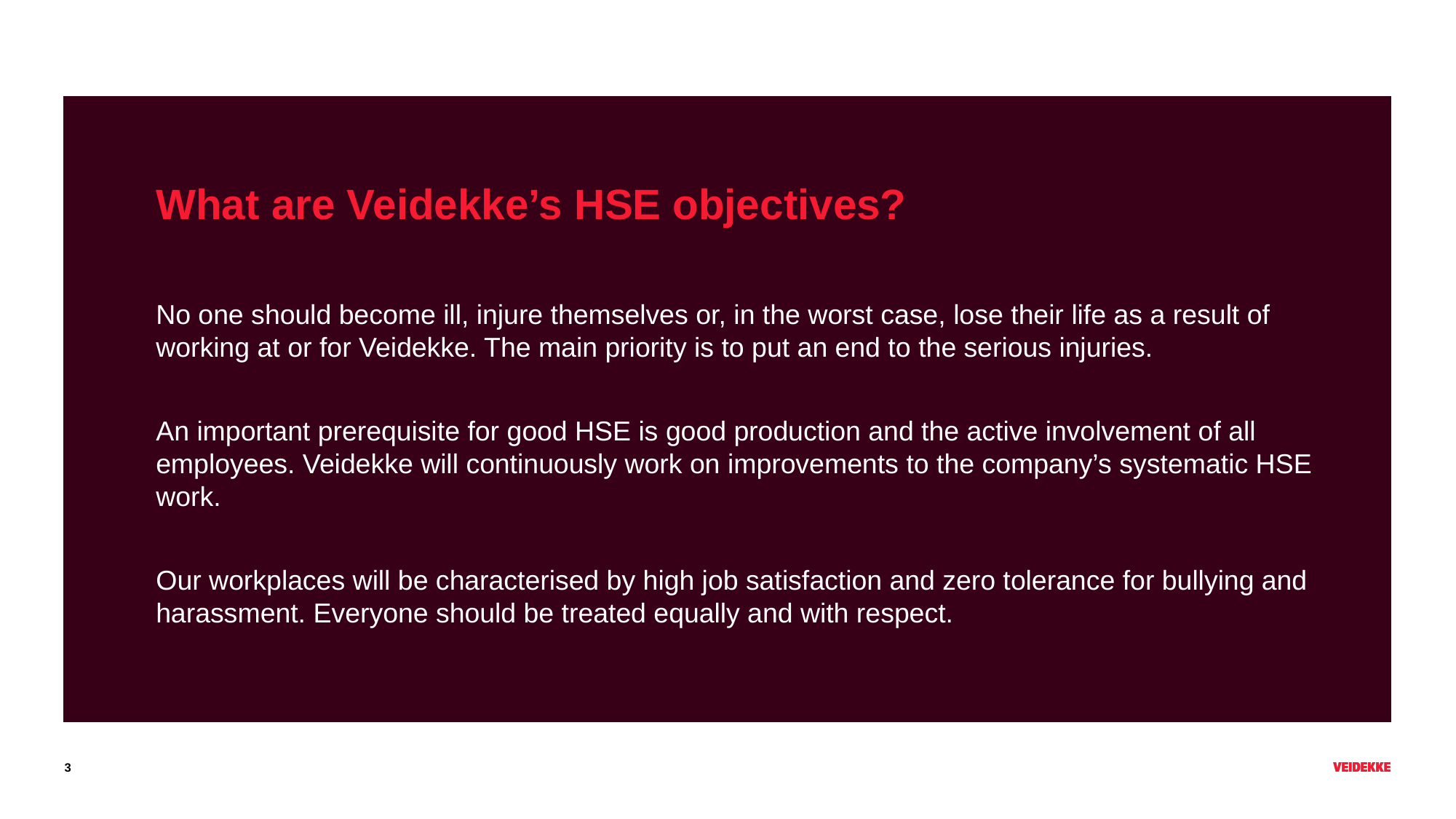

What are Veidekke’s HSE objectives?

No one should become ill, injure themselves or, in the worst case, lose their life as a result of working at or for Veidekke. The main priority is to put an end to the serious injuries.

An important prerequisite for good HSE is good production and the active involvement of all employees. Veidekke will continuously work on improvements to the company’s systematic HSE work.

Our workplaces will be characterised by high job satisfaction and zero tolerance for bullying and harassment. Everyone should be treated equally and with respect.

3